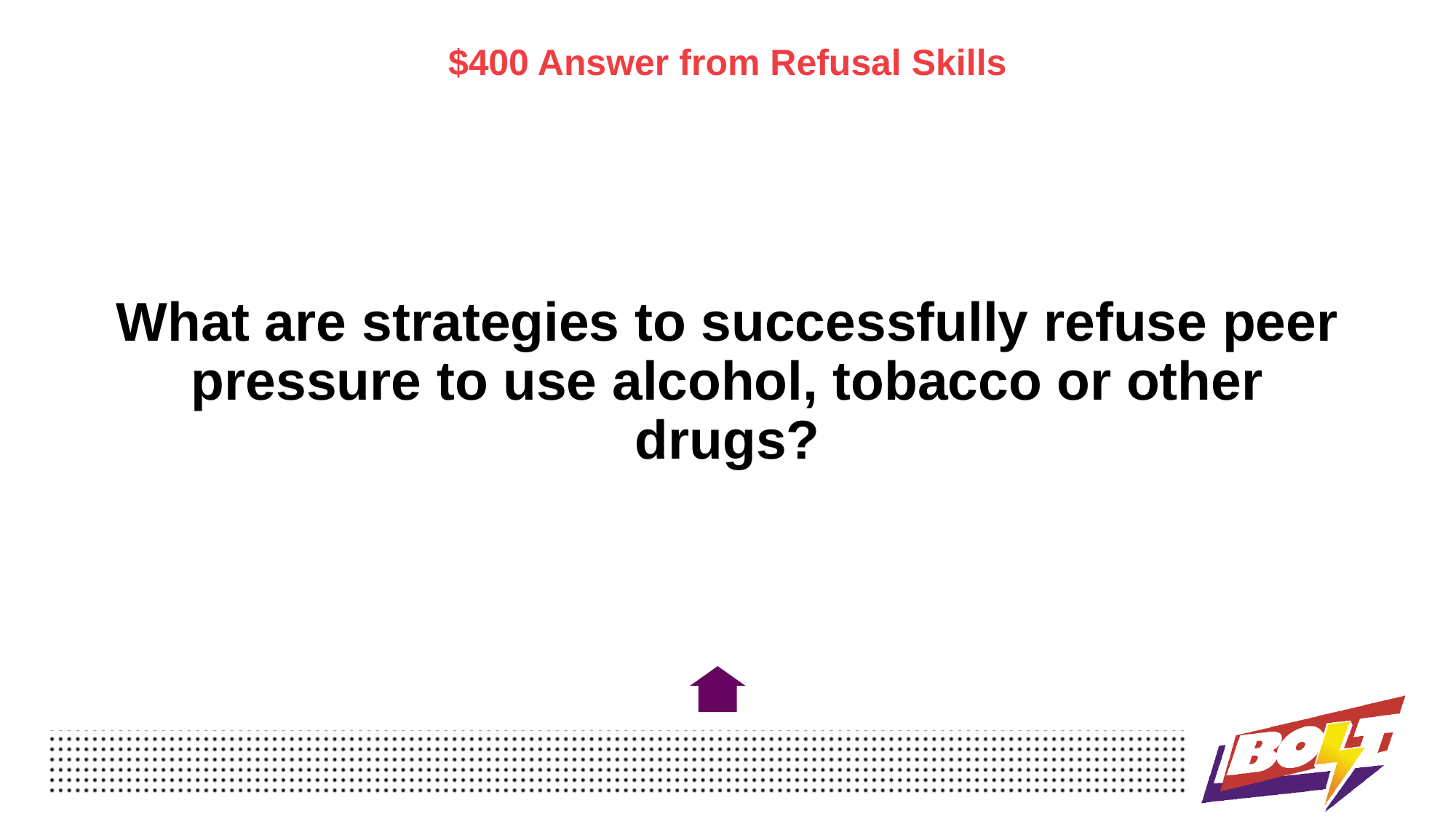

$400 Answer from Refusal Skills
# What are strategies to successfully refuse peer pressure to use alcohol, tobacco or other drugs?